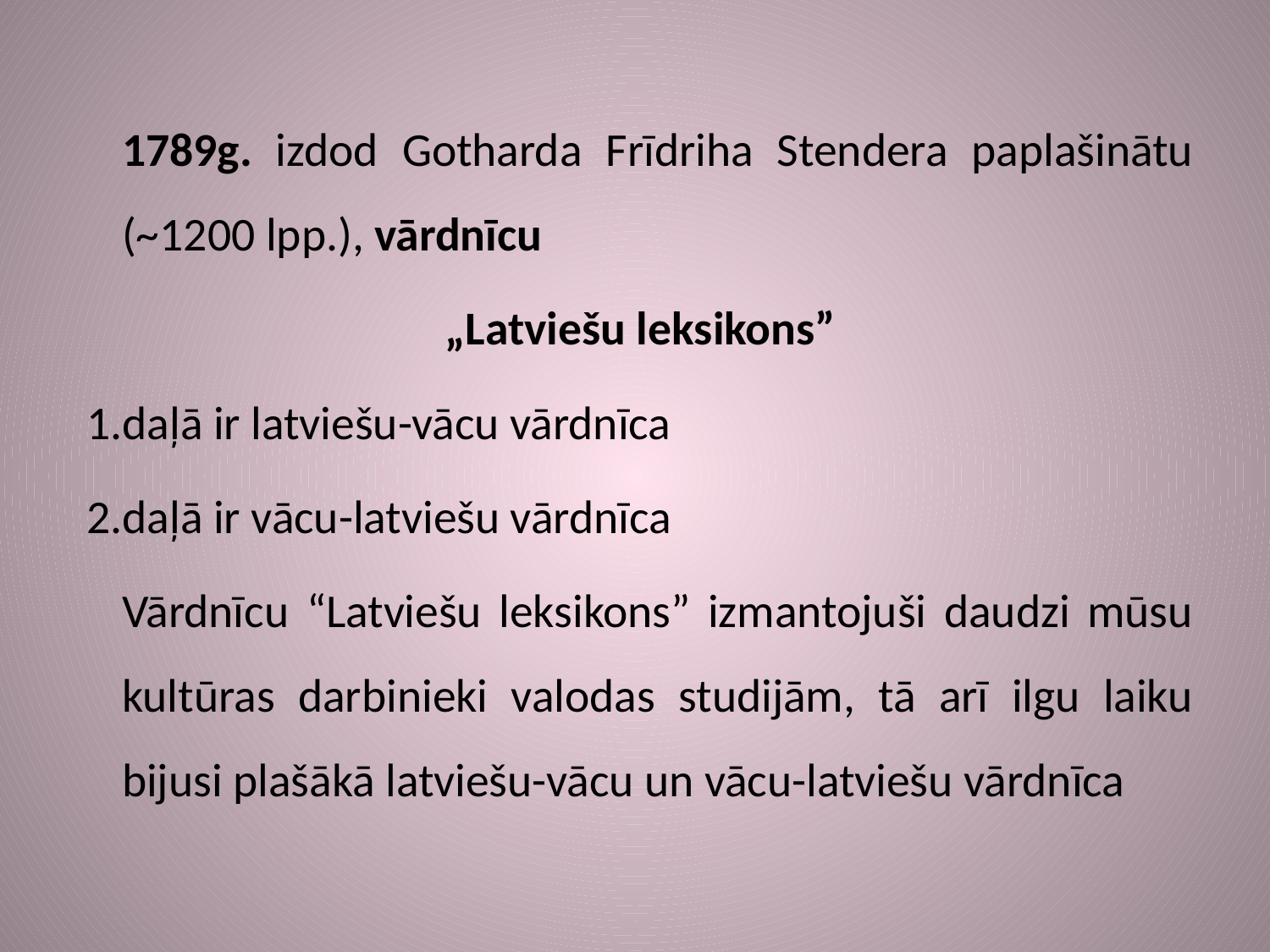

1789g. izdod Gotharda Frīdriha Stendera paplašinātu (~1200 lpp.), vārdnīcu
 „Latviešu leksikons”
 1.daļā ir latviešu-vācu vārdnīca
 2.daļā ir vācu-latviešu vārdnīca
	Vārdnīcu “Latviešu leksikons” izmantojuši daudzi mūsu kultūras darbinieki valodas studijām, tā arī ilgu laiku bijusi plašākā latviešu-vācu un vācu-latviešu vārdnīca